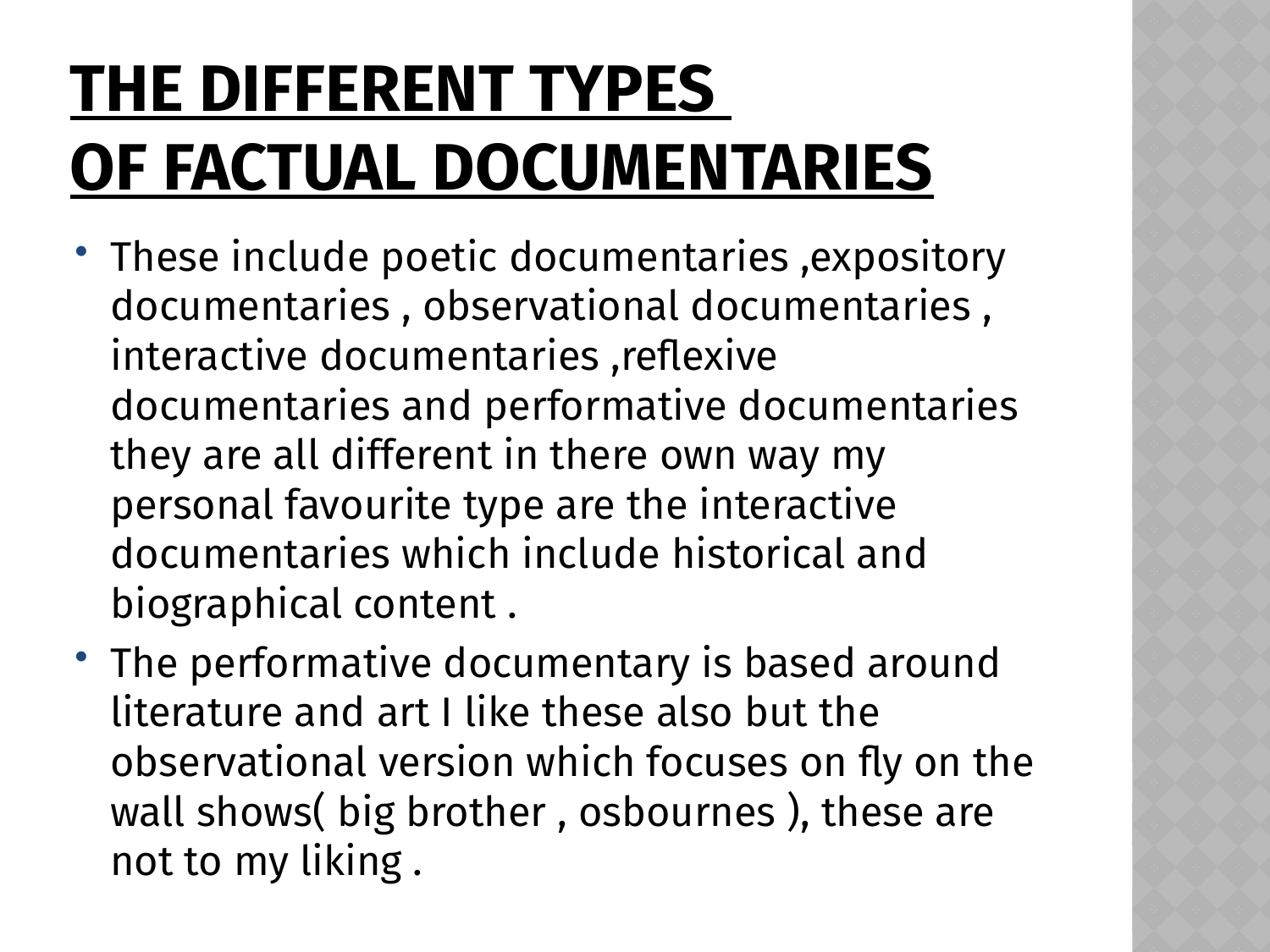

# The different types of factual documentaries
These include poetic documentaries ,expository documentaries , observational documentaries , interactive documentaries ,reflexive documentaries and performative documentaries they are all different in there own way my personal favourite type are the interactive documentaries which include historical and biographical content .
The performative documentary is based around literature and art I like these also but the observational version which focuses on fly on the wall shows( big brother , osbournes ), these are not to my liking .